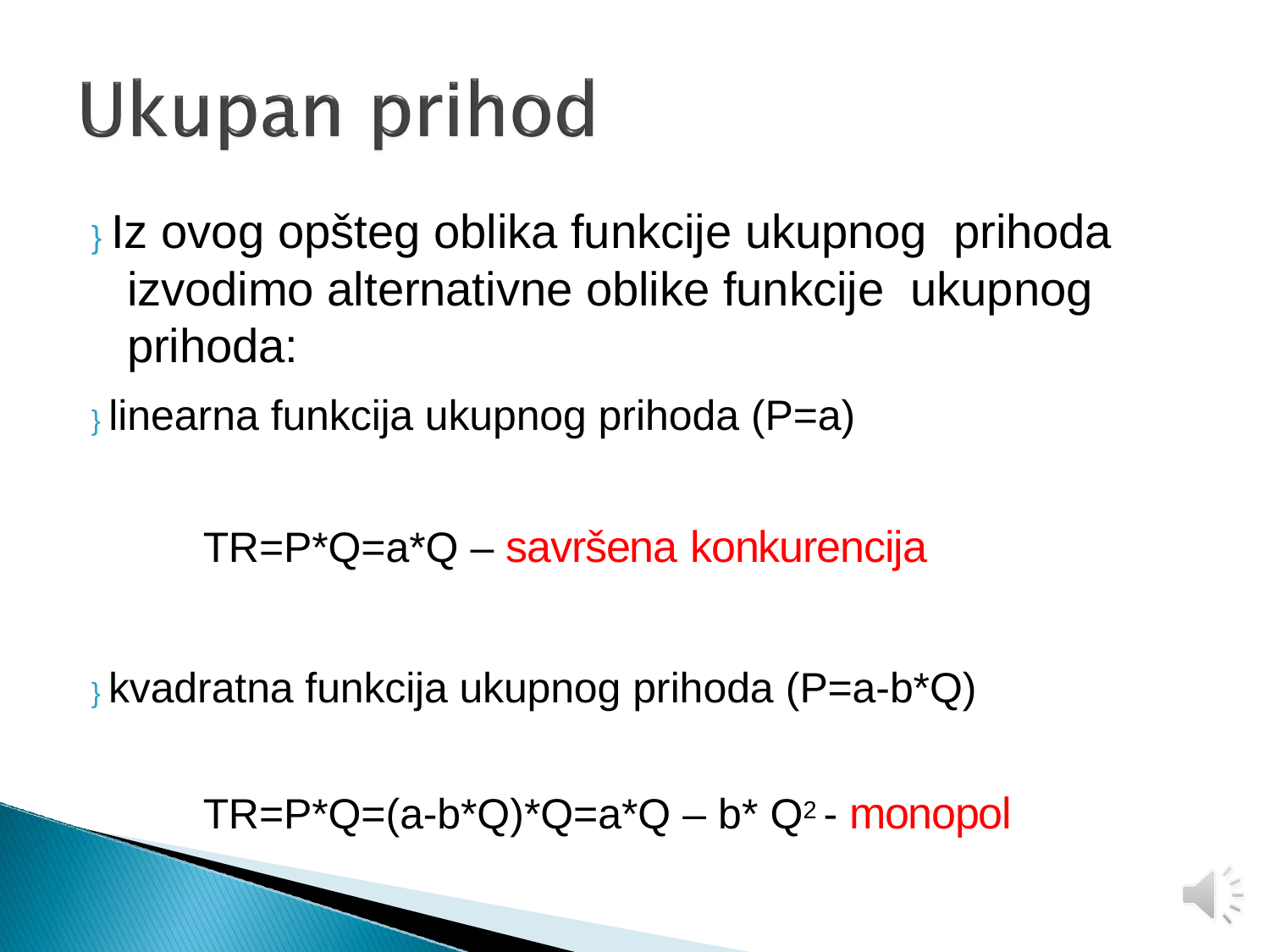

# } Iz ovog opšteg oblika funkcije ukupnog  prihoda izvodimo alternativne oblike funkcije  ukupnog prihoda:
} linearna funkcija ukupnog prihoda (P=a)

TR=P*Q=a*Q – savršena konkurencija
} kvadratna funkcija ukupnog prihoda (P=a-b*Q)  TR=P*Q=(a-b*Q)*Q=a*Q – b* Q2 - monopol